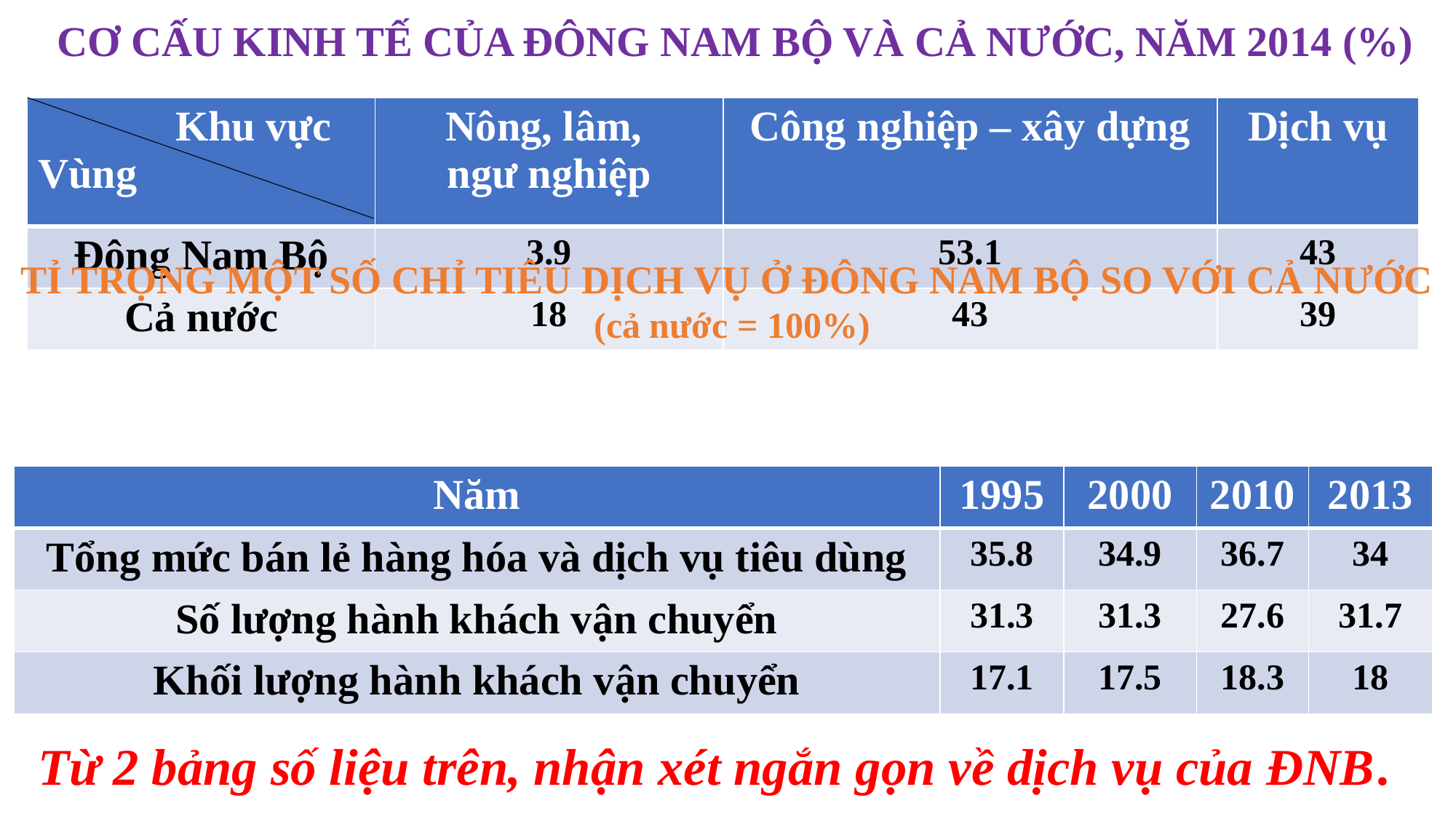

CƠ CẤU KINH TẾ CỦA ĐÔNG NAM BỘ VÀ CẢ NƯỚC, NĂM 2014 (%)
| Khu vực Vùng | Nông, lâm, ngư nghiệp | Công nghiệp – xây dựng | Dịch vụ |
| --- | --- | --- | --- |
| Đông Nam Bộ | 3.9 | 53.1 | 43 |
| Cả nước | 18 | 43 | 39 |
TỈ TRỌNG MỘT SỐ CHỈ TIÊU DỊCH VỤ Ở ĐÔNG NAM BỘ SO VỚI CẢ NƯỚC
 (cả nước = 100%)

| Năm | 1995 | 2000 | 2010 | 2013 |
| --- | --- | --- | --- | --- |
| Tổng mức bán lẻ hàng hóa và dịch vụ tiêu dùng | 35.8 | 34.9 | 36.7 | 34 |
| Số lượng hành khách vận chuyển | 31.3 | 31.3 | 27.6 | 31.7 |
| Khối lượng hành khách vận chuyển | 17.1 | 17.5 | 18.3 | 18 |
Từ 2 bảng số liệu trên, nhận xét ngắn gọn về dịch vụ của ĐNB.